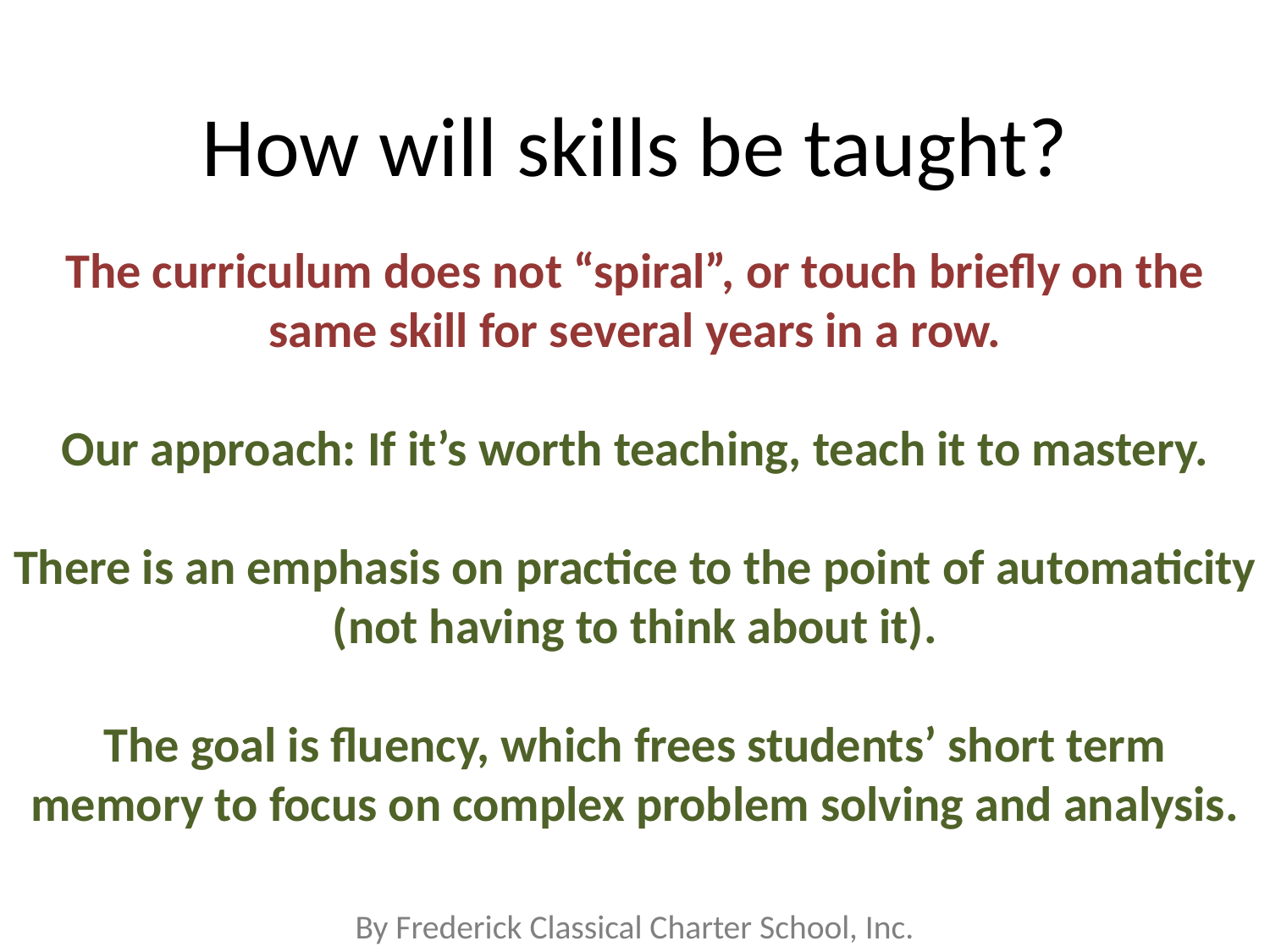

How will skills be taught?

The curriculum does not “spiral”, or touch briefly on the same skill for several years in a row.

Our approach: If it’s worth teaching, teach it to mastery.

There is an emphasis on practice to the point of automaticity (not having to think about it).

The goal is fluency, which frees students’ short term memory to focus on complex problem solving and analysis.